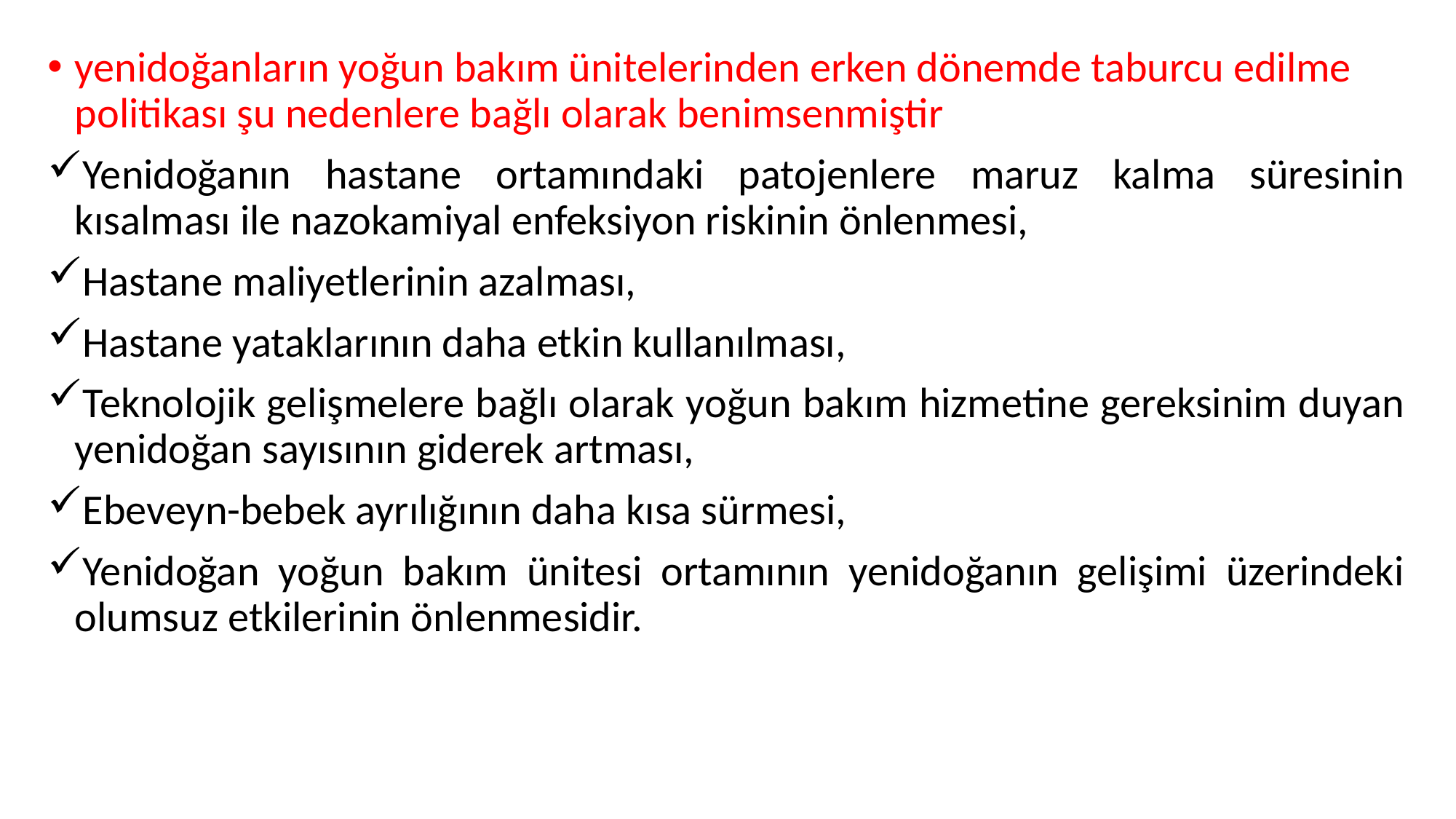

yenidoğanların yoğun bakım ünitelerinden erken dönemde taburcu edilme politikası şu nedenlere bağlı olarak benimsenmiştir
Yenidoğanın hastane ortamındaki patojenlere maruz kalma süresinin kısalması ile nazokamiyal enfeksiyon riskinin önlenmesi,
Hastane maliyetlerinin azalması,
Hastane yataklarının daha etkin kullanılması,
Teknolojik gelişmelere bağlı olarak yoğun bakım hizmetine gereksinim duyan yenidoğan sayısının giderek artması,
Ebeveyn-bebek ayrılığının daha kısa sürmesi,
Yenidoğan yoğun bakım ünitesi ortamının yenidoğanın gelişimi üzerindeki olumsuz etkilerinin önlenmesidir.